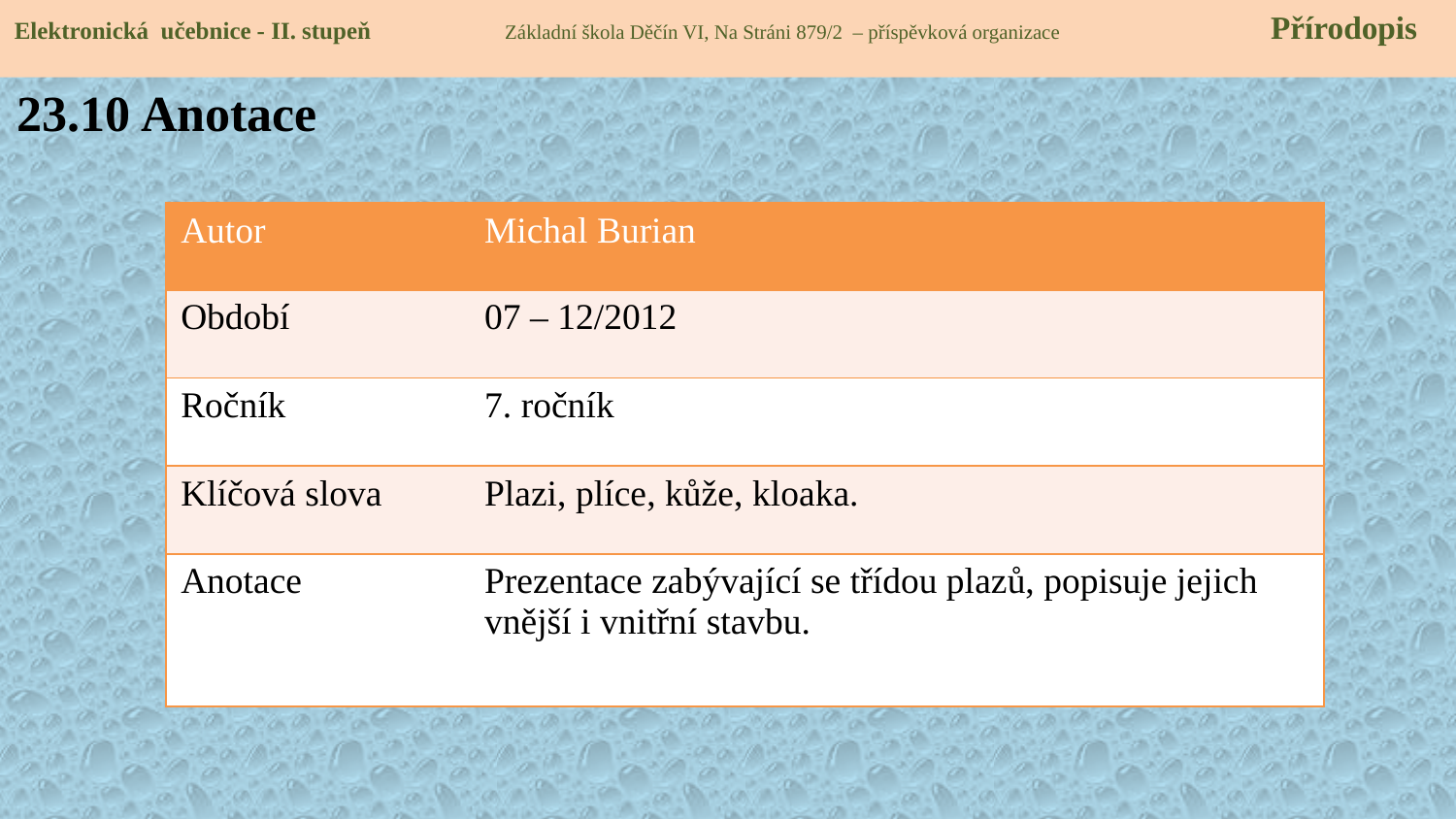

Elektronická  učebnice - II. stupeň                      Základní škola Děčín VI, Na Stráni 879/2  – příspěvková organizace                       	                  Přírodopis

23.10 Anotace
| Autor | Michal Burian |
| --- | --- |
| Období | 07 – 12/2012 |
| Ročník | 7. ročník |
| Klíčová slova | Plazi, plíce, kůže, kloaka. |
| Anotace | Prezentace zabývající se třídou plazů, popisuje jejich vnější i vnitřní stavbu. |